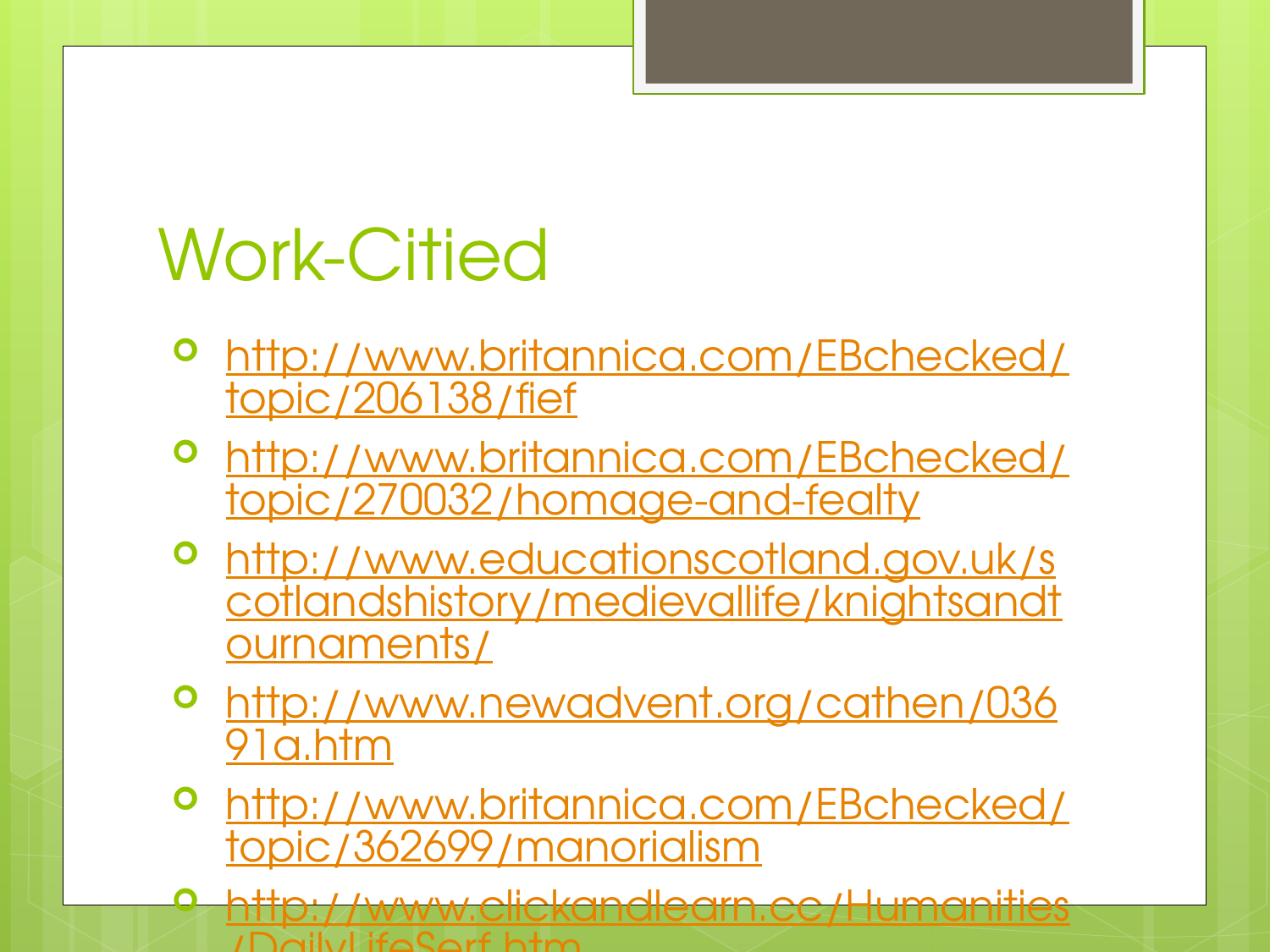

# Work-Citied
http://www.britannica.com/EBchecked/topic/206138/fief
http://www.britannica.com/EBchecked/topic/270032/homage-and-fealty
http://www.educationscotland.gov.uk/scotlandshistory/medievallife/knightsandtournaments/
http://www.newadvent.org/cathen/03691a.htm
http://www.britannica.com/EBchecked/topic/362699/manorialism
http://www.clickandlearn.cc/Humanities/DailyLifeSerf.htm
http://westernreservepublicmedia.org/middleages/feud_knights.htm
http://www.lordsandladies.org/life-in-middle-ages.htm